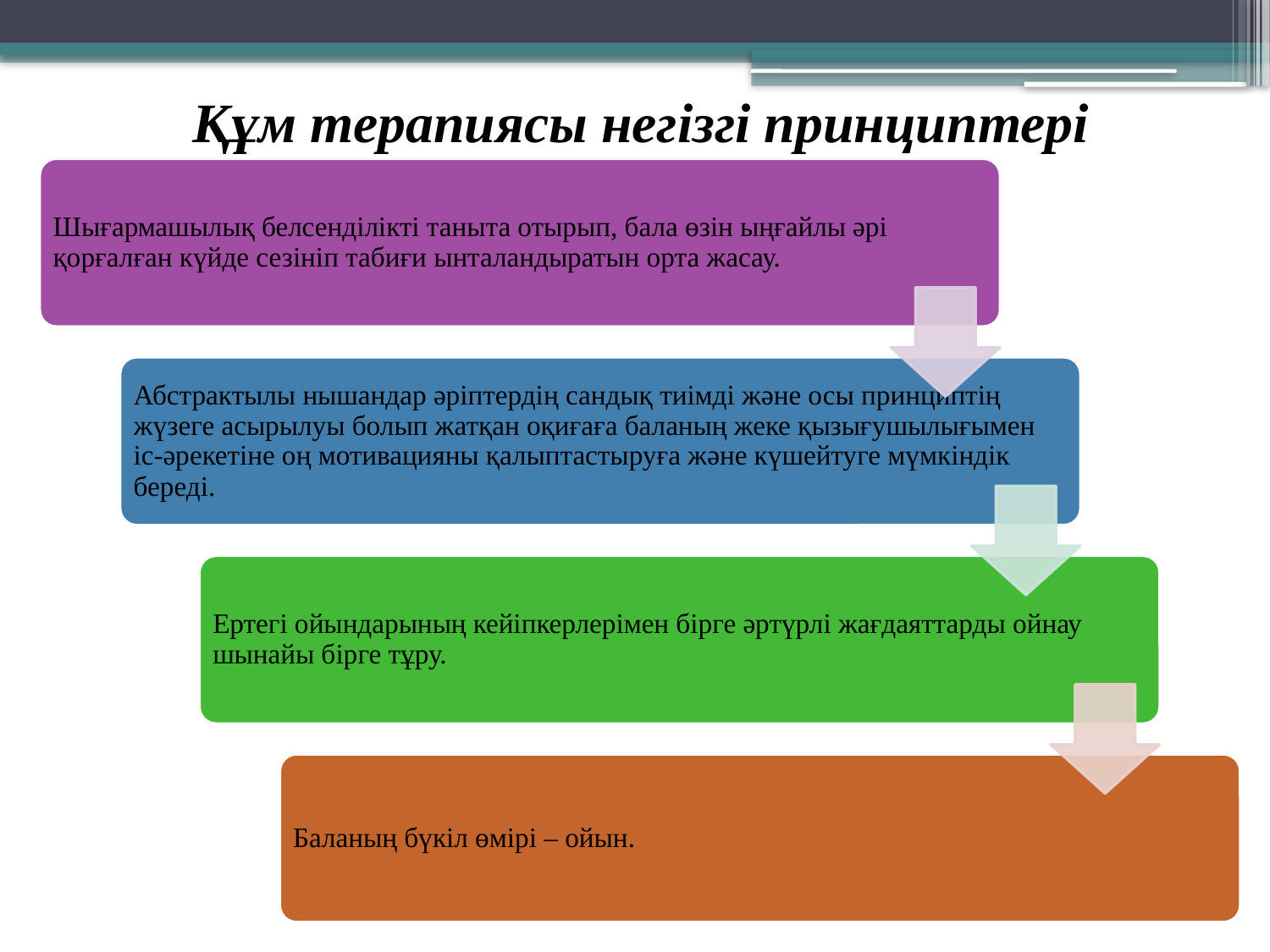

# Құм терапиясы негізгі принциптері
Шығармашылық белсенділікті таныта отырып, бала өзін ыңғайлы әрі қорғалған күйде сезініп табиғи ынталандыратын орта жасау.
Абстрактылы нышандар әріптердің сандық тиімді және осы принциптің жүзеге асырылуы болып жатқан оқиғаға баланың жеке қызығушылығымен іс-әрекетіне оң мотивацияны қалыптастыруға және күшейтуге мүмкіндік береді.
Ертегі ойындарының кейіпкерлерімен бірге әртүрлі жағдаяттарды ойнау шынайы бірге тұру.
Баланың бүкіл өмірі – ойын.